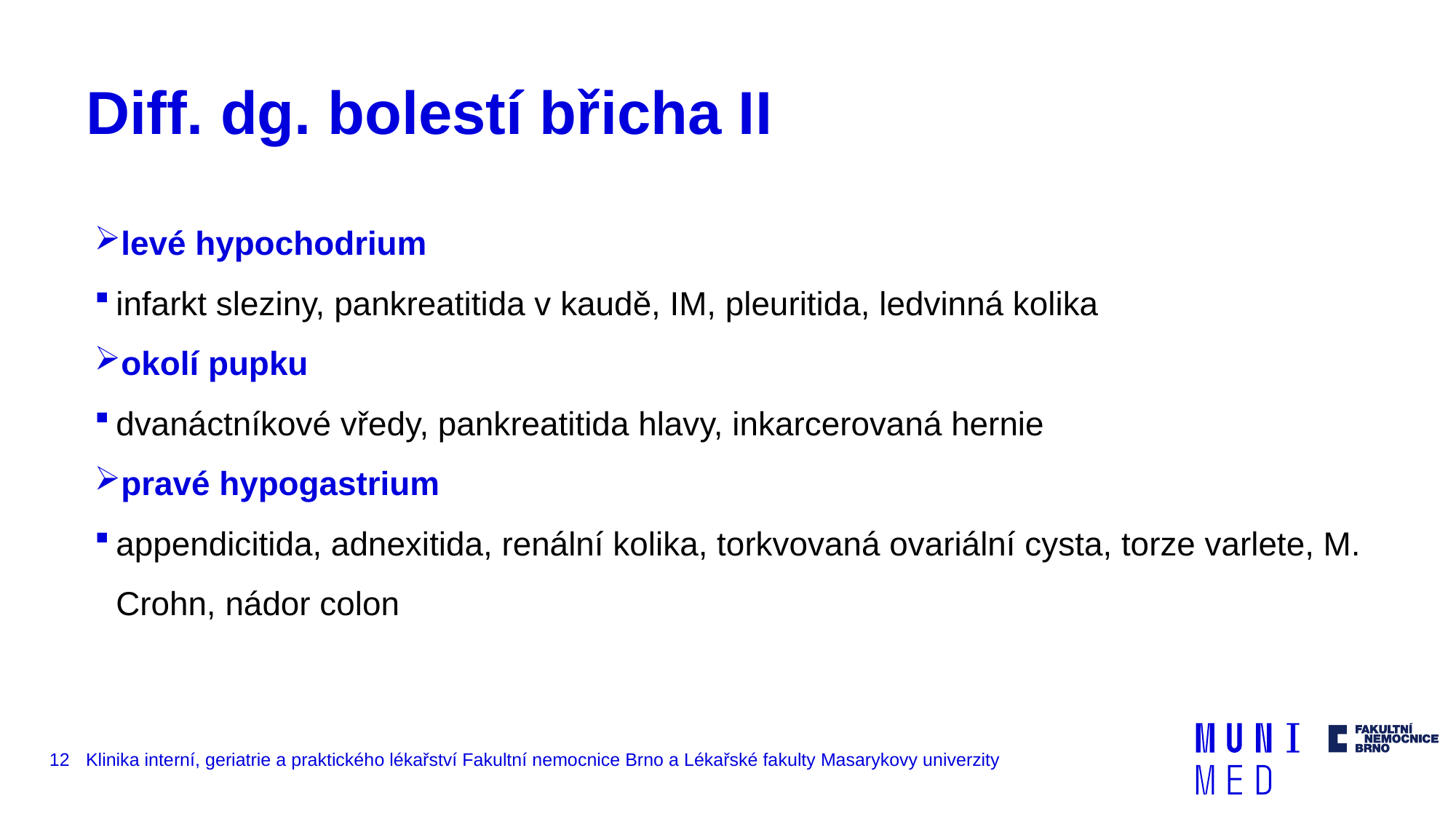

# Diff. dg. bolestí břicha II
levé hypochodrium
infarkt sleziny, pankreatitida v kaudě, IM, pleuritida, ledvinná kolika
okolí pupku
dvanáctníkové vředy, pankreatitida hlavy, inkarcerovaná hernie
pravé hypogastrium
appendicitida, adnexitida, renální kolika, torkvovaná ovariální cysta, torze varlete, M. Crohn, nádor colon
12
Klinika interní, geriatrie a praktického lékařství Fakultní nemocnice Brno a Lékařské fakulty Masarykovy univerzity